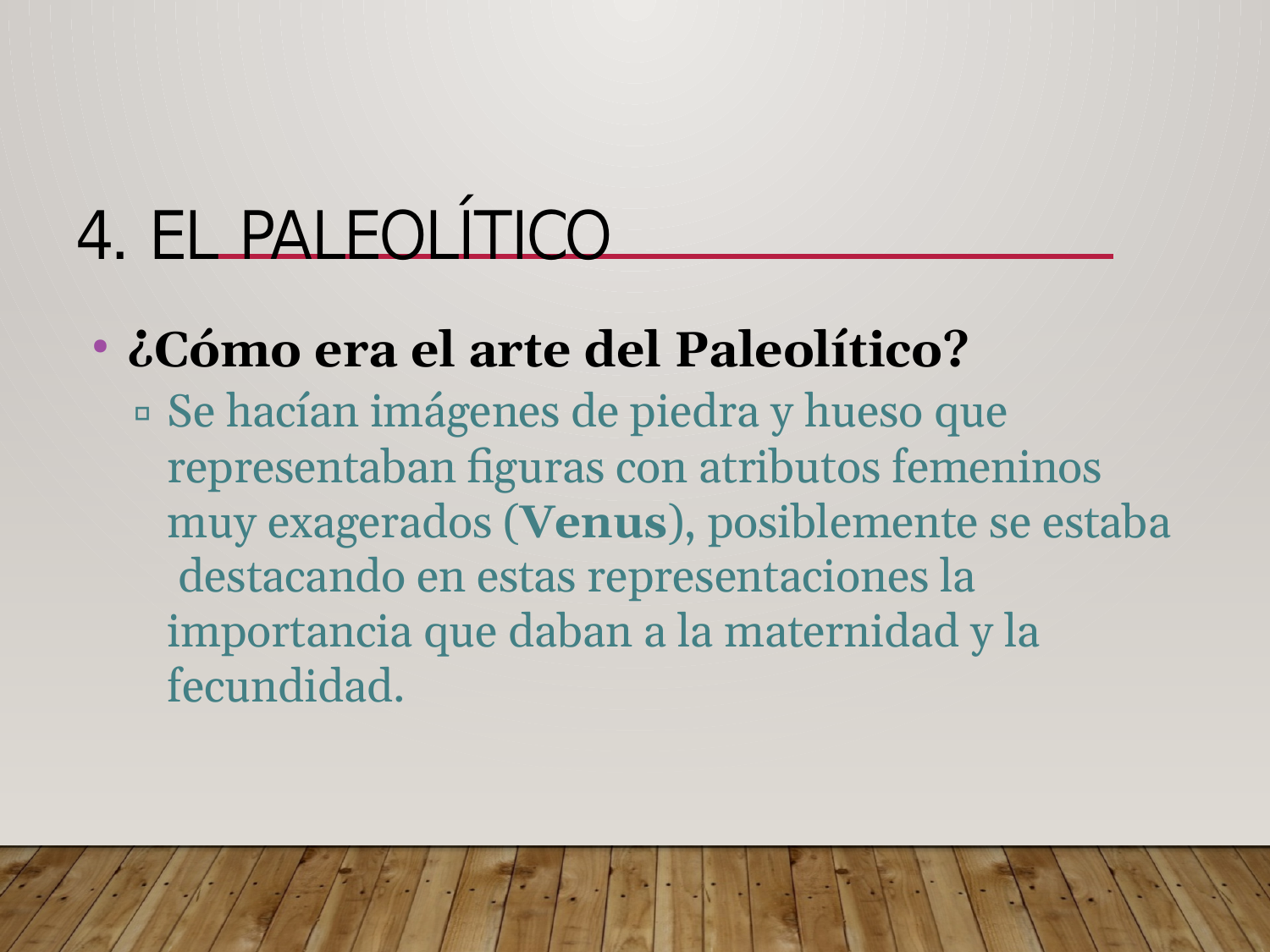

# 4. EL PALEOLÍTICO
¿Cómo era el arte del Paleolítico?
▫	Se hacían imágenes de piedra y hueso que  representaban figuras con atributos femeninos  muy exagerados (Venus), posiblemente se estaba  destacando en estas representaciones la  importancia que daban a la maternidad y la  fecundidad.